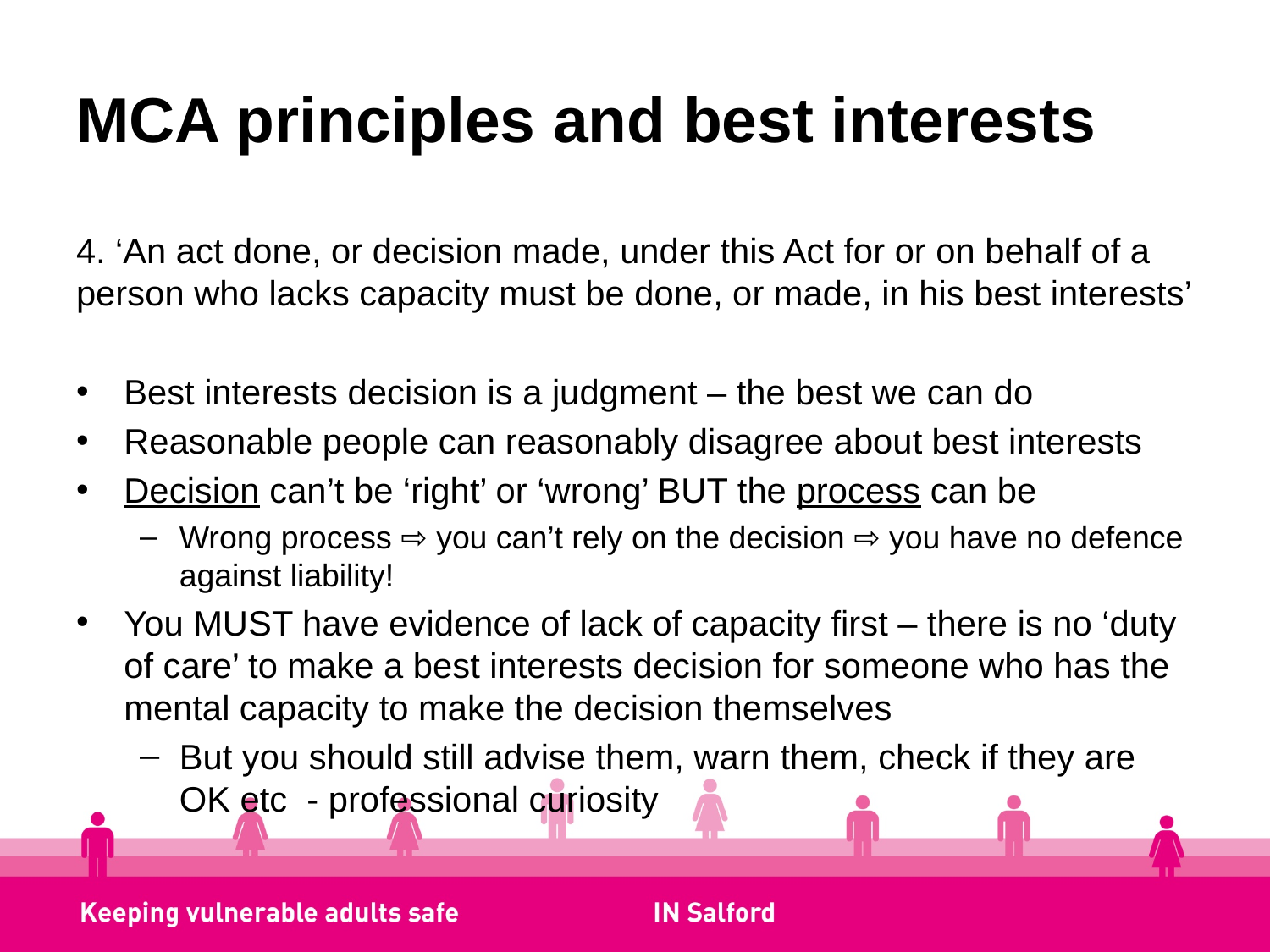

# MCA principles and best interests
4. ‘An act done, or decision made, under this Act for or on behalf of a person who lacks capacity must be done, or made, in his best interests’

Best interests decision is a judgment – the best we can do
Reasonable people can reasonably disagree about best interests
Decision can’t be ‘right’ or ‘wrong’ BUT the process can be
Wrong process ⇨ you can’t rely on the decision ⇨ you have no defence against liability!
You MUST have evidence of lack of capacity first – there is no ‘duty of care’ to make a best interests decision for someone who has the mental capacity to make the decision themselves
But you should still advise them, warn them, check if they are OK etc  - professional curiosity